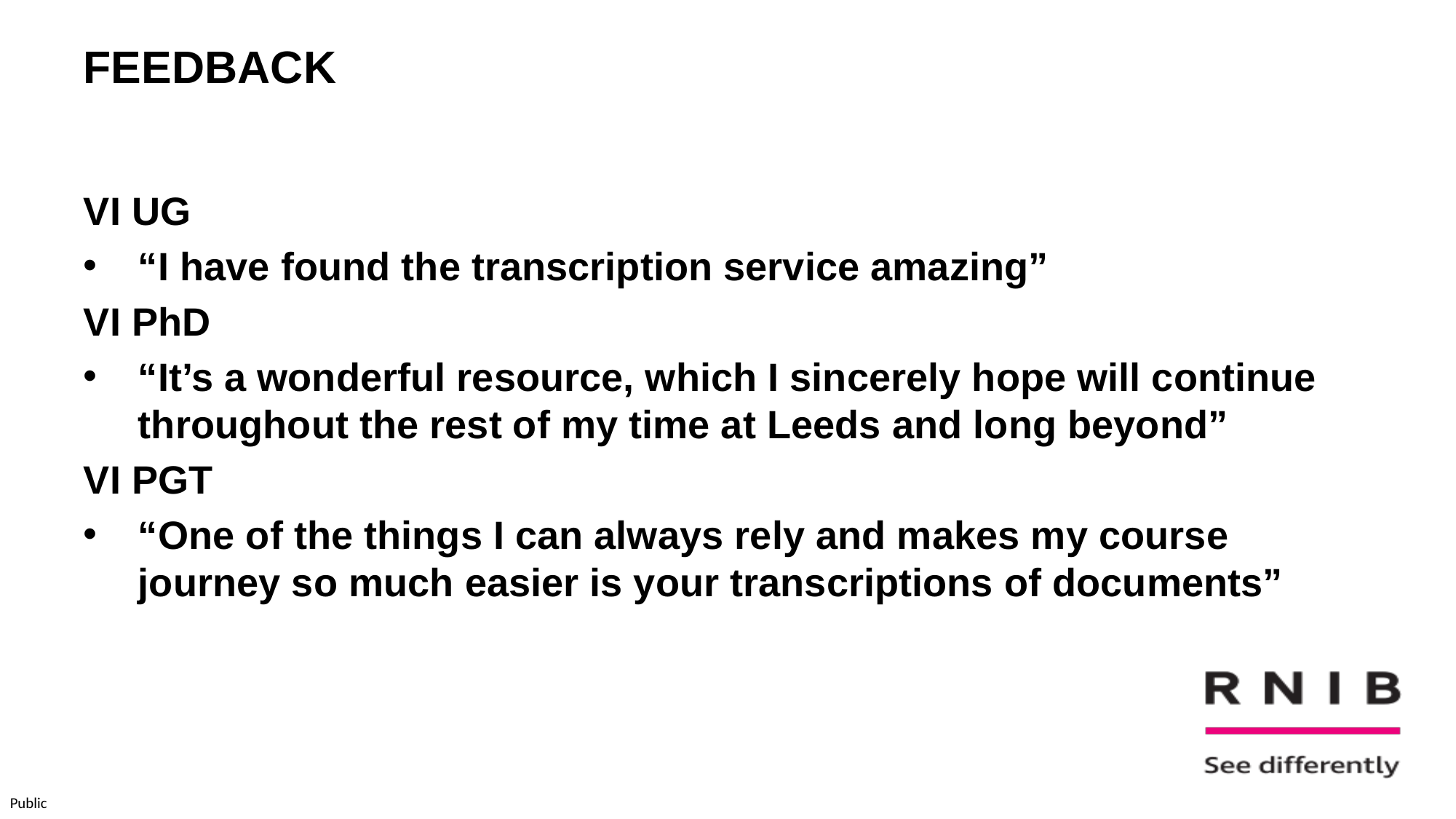

# FEEDBACK
VI UG
“I have found the transcription service amazing”
VI PhD
“It’s a wonderful resource, which I sincerely hope will continue throughout the rest of my time at Leeds and long beyond”
VI PGT
“One of the things I can always rely and makes my course journey so much easier is your transcriptions of documents”